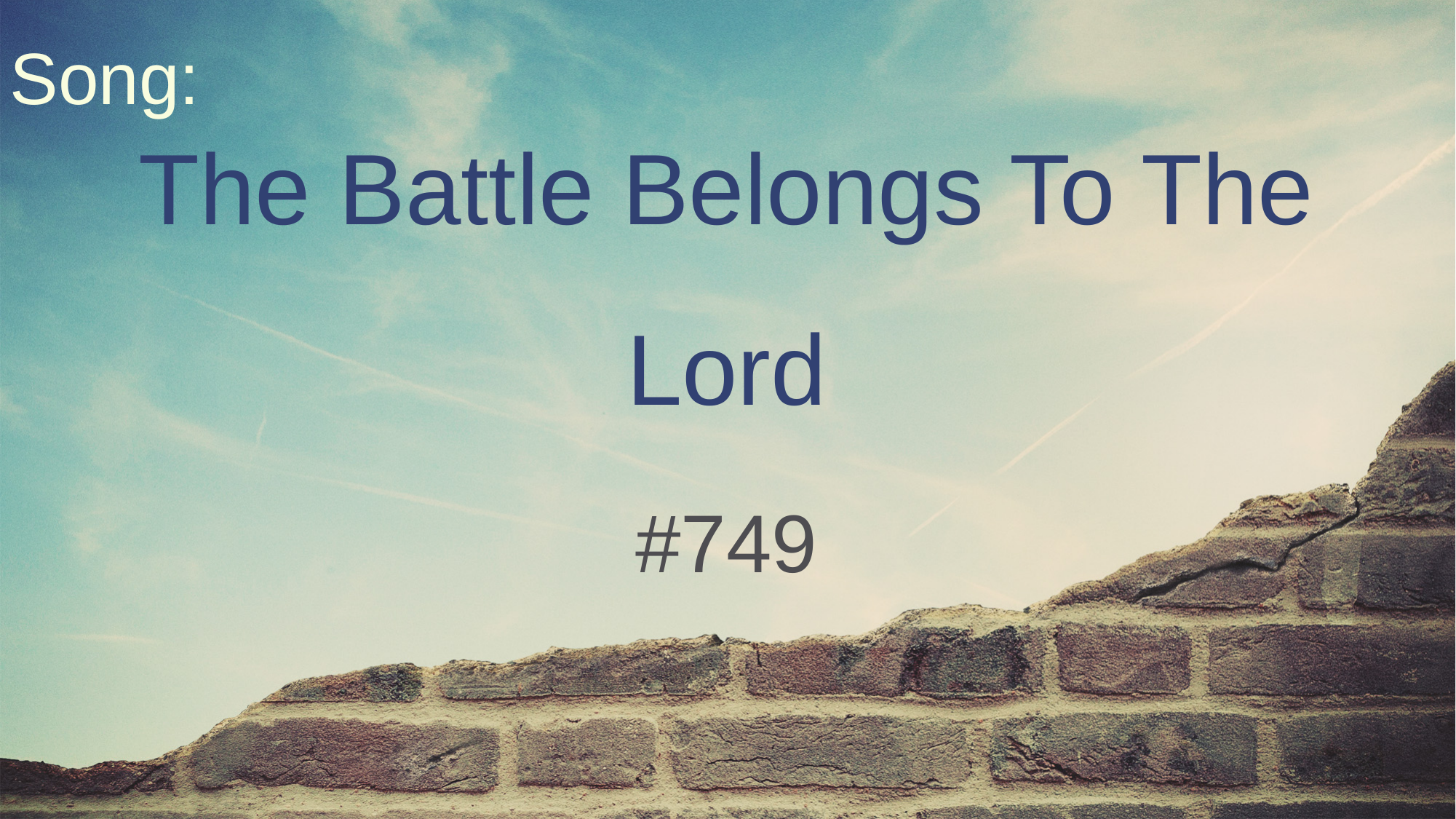

Song:
The Battle Belongs To The Lord
#749